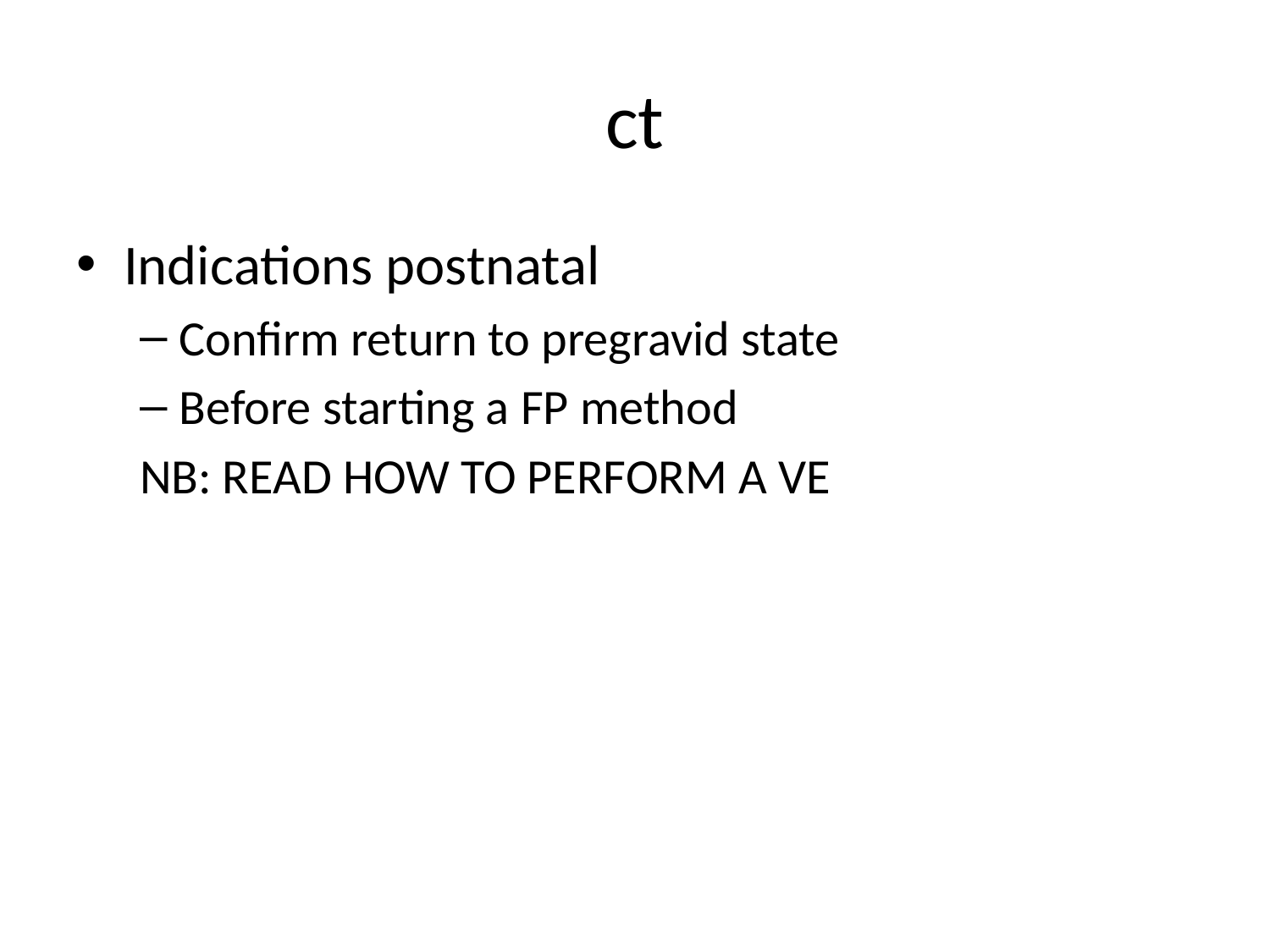

# ct
Indications postnatal
Confirm return to pregravid state
Before starting a FP method
NB: READ HOW TO PERFORM A VE